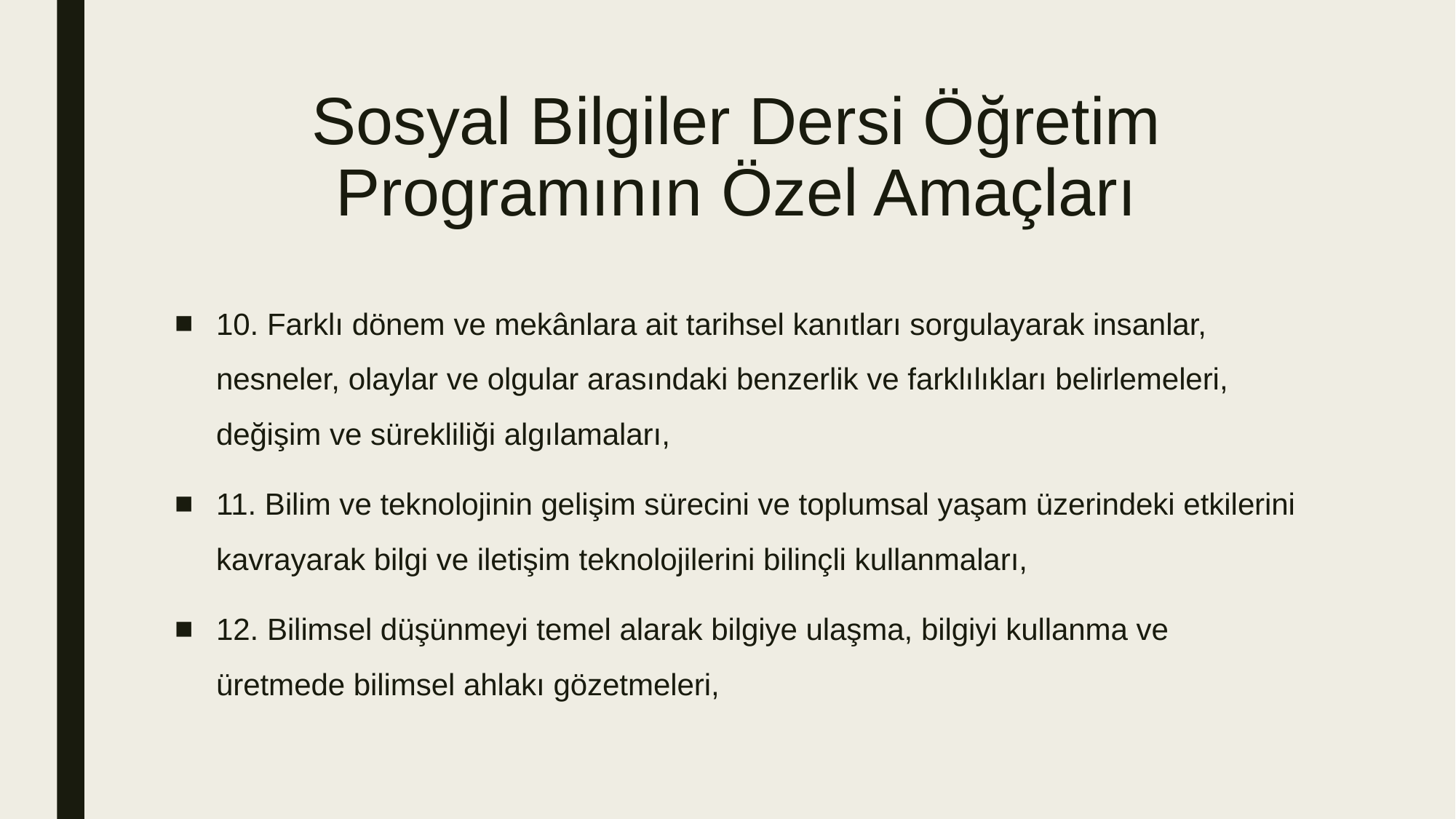

# Sosyal Bilgiler Dersi Öğretim Programının Özel Amaçları
10. Farklı dönem ve mekânlara ait tarihsel kanıtları sorgulayarak insanlar, nesneler, olaylar ve olgular arasındaki benzerlik ve farklılıkları belirlemeleri, değişim ve sürekliliği algılamaları,
11. Bilim ve teknolojinin gelişim sürecini ve toplumsal yaşam üzerindeki etkilerini kavrayarak bilgi ve iletişim teknolojilerini bilinçli kullanmaları,
12. Bilimsel düşünmeyi temel alarak bilgiye ulaşma, bilgiyi kullanma ve üretmede bilimsel ahlakı gözetmeleri,